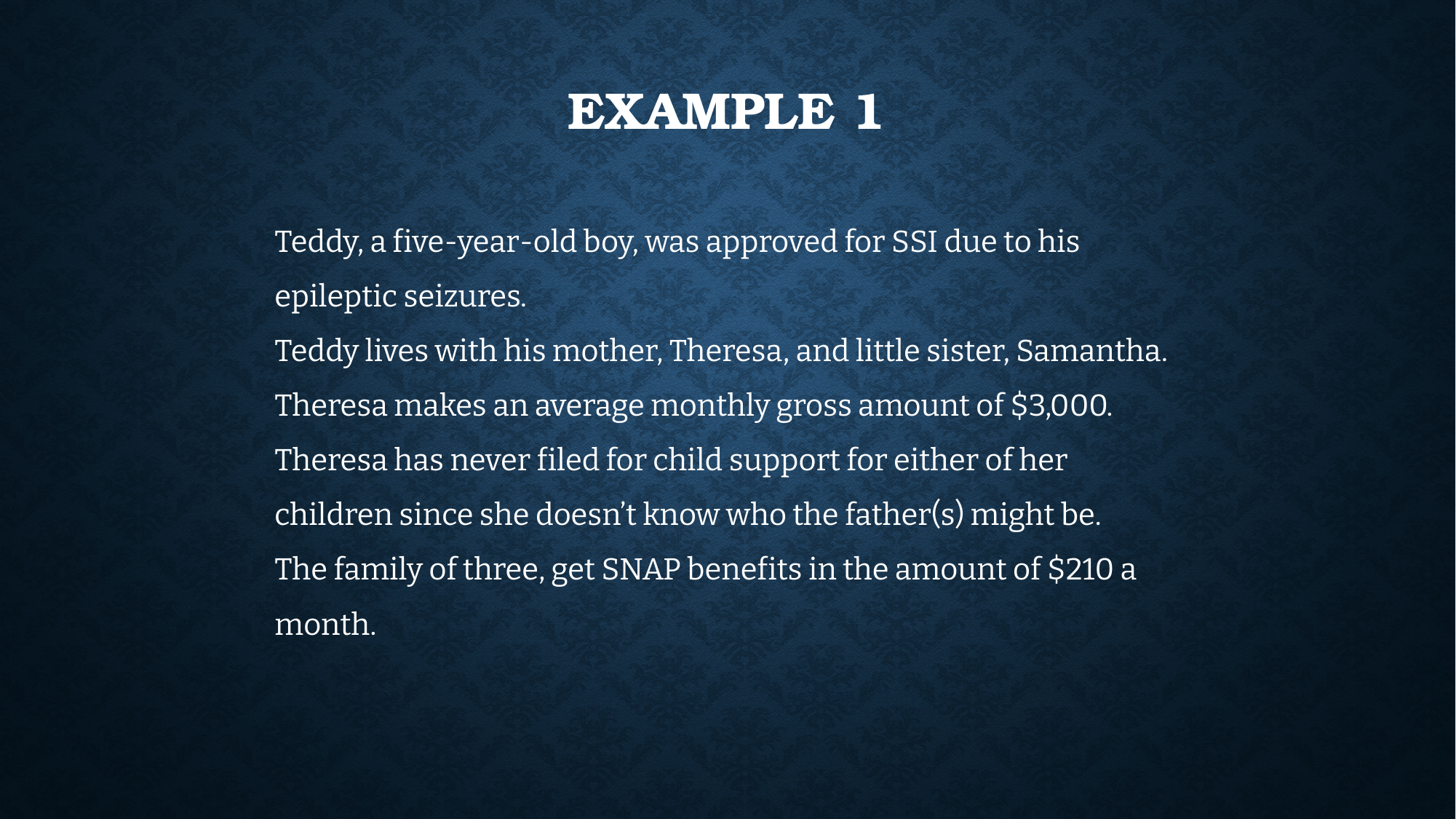

# Example 1
Teddy, a five-year-old boy, was approved for SSI due to his epileptic seizures.
Teddy lives with his mother, Theresa, and little sister, Samantha. Theresa makes an average monthly gross amount of $3,000. Theresa has never filed for child support for either of her children since she doesn’t know who the father(s) might be.
The family of three, get SNAP benefits in the amount of $210 a month.